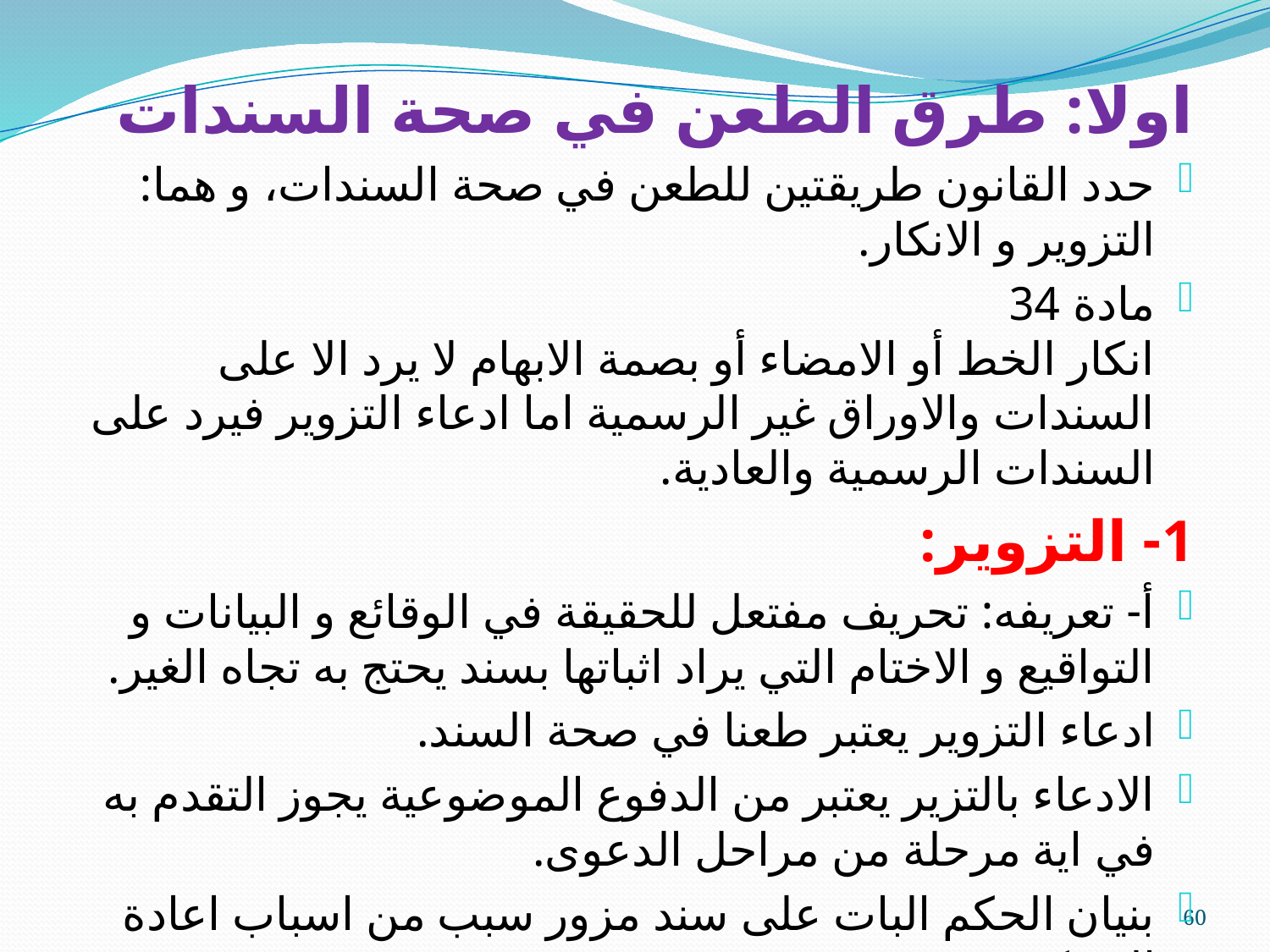

اولا: طرق الطعن في صحة السندات
حدد القانون طريقتين للطعن في صحة السندات، و هما: التزوير و الانكار.
مادة 34
انكار الخط أو الامضاء أو بصمة الابهام لا يرد الا على السندات والاوراق غير الرسمية اما ادعاء التزوير فيرد على السندات الرسمية والعادية.
1- التزوير:
أ- تعريفه: تحريف مفتعل للحقيقة في الوقائع و البيانات و التواقيع و الاختام التي يراد اثباتها بسند يحتج به تجاه الغير.
ادعاء التزوير يعتبر طعنا في صحة السند.
الادعاء بالتزير يعتبر من الدفوع الموضوعية يجوز التقدم به في اية مرحلة من مراحل الدعوى.
بنيان الحكم البات على سند مزور سبب من اسباب اعادة المحكمة.
60